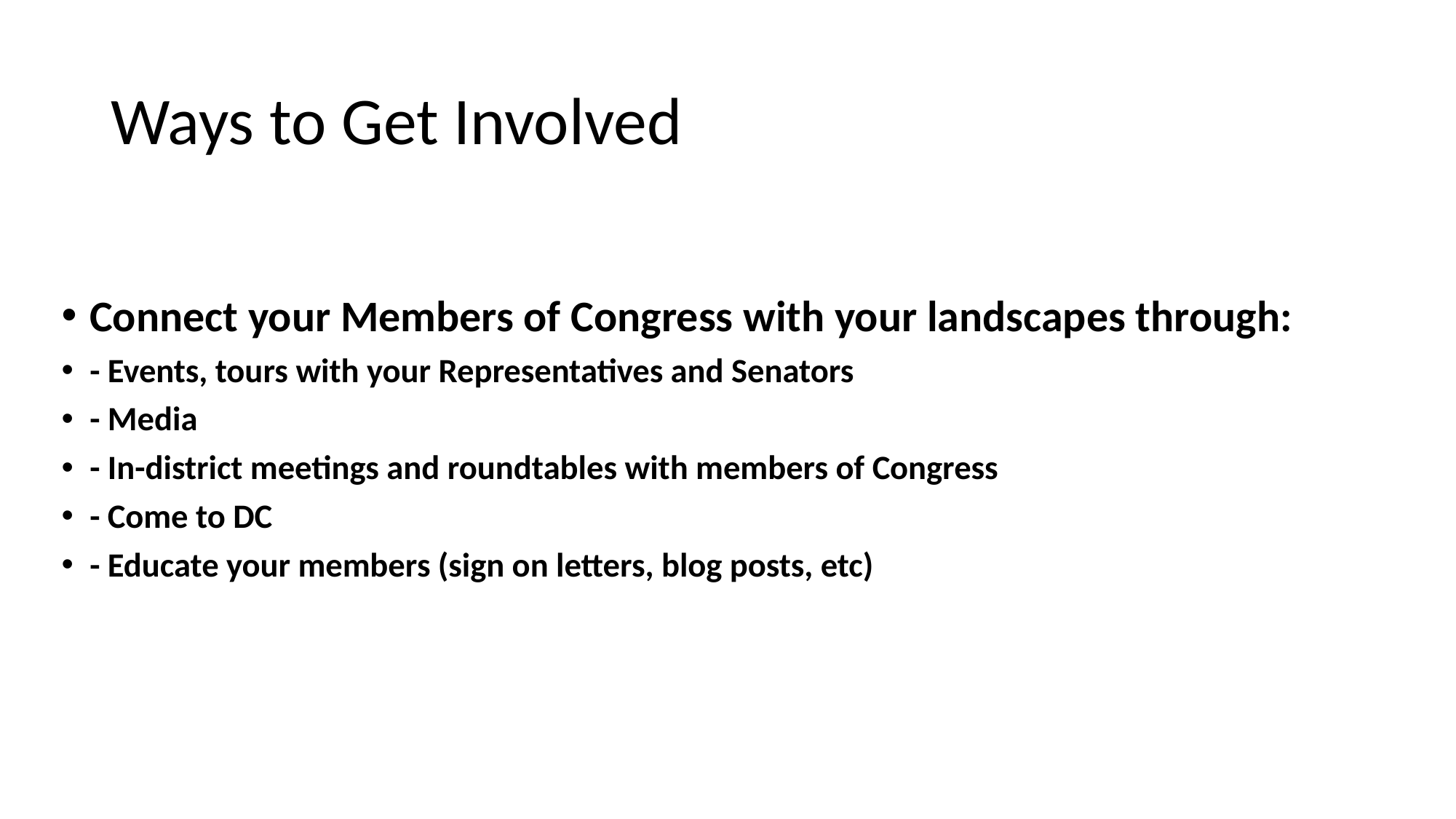

# Ways to Get Involved
Connect your Members of Congress with your landscapes through:
- Events, tours with your Representatives and Senators
- Media
- In-district meetings and roundtables with members of Congress
- Come to DC
- Educate your members (sign on letters, blog posts, etc)